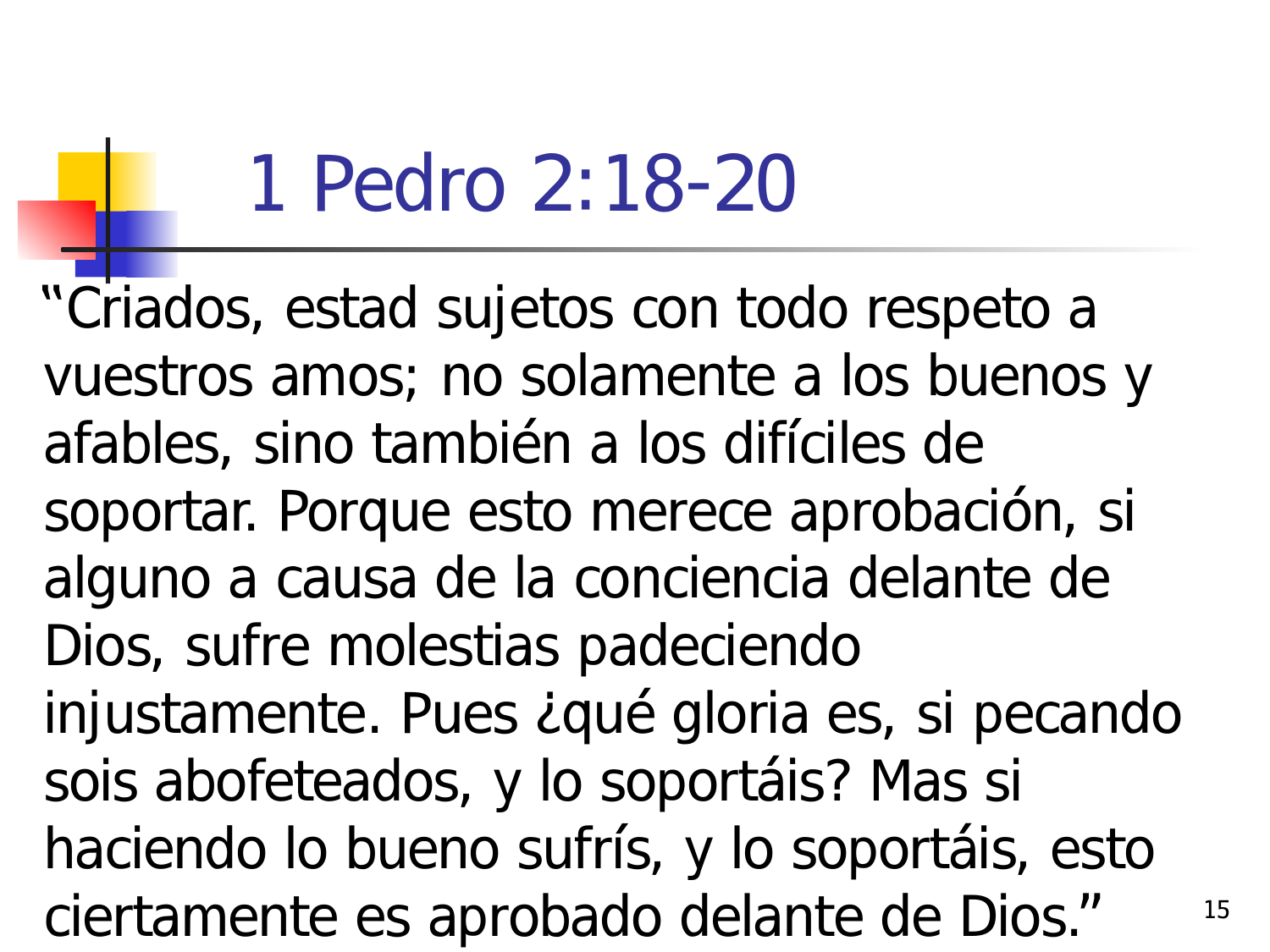

# 1 Pedro 2:18-20
“Criados, estad sujetos con todo respeto a vuestros amos; no solamente a los buenos y afables, sino también a los difíciles de soportar. Porque esto merece aprobación, si alguno a causa de la conciencia delante de Dios, sufre molestias padeciendo injustamente. Pues ¿qué gloria es, si pecando sois abofeteados, y lo soportáis? Mas si haciendo lo bueno sufrís, y lo soportáis, esto ciertamente es aprobado delante de Dios.”
15